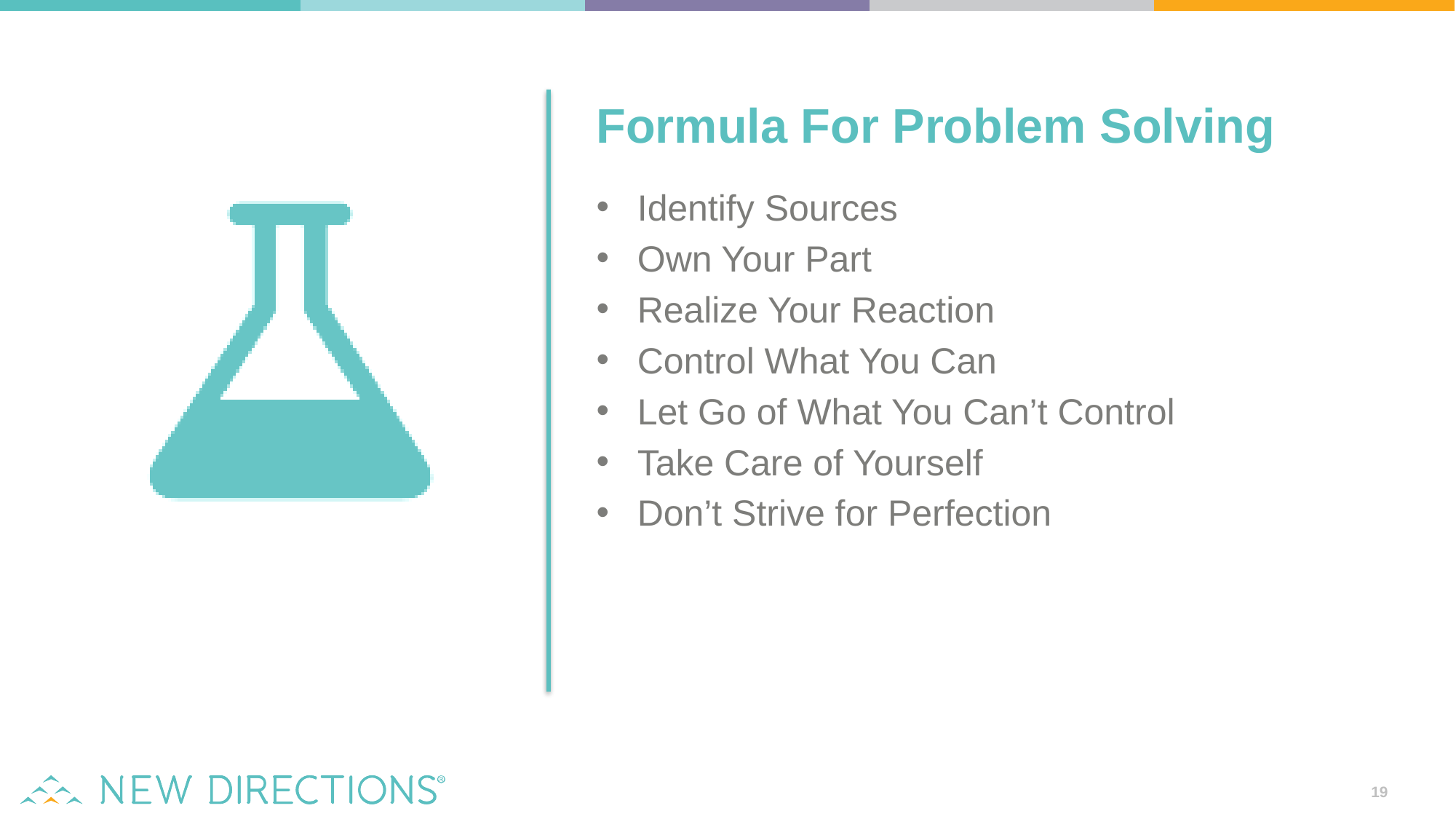

Formula For Problem Solving
Identify Sources
Own Your Part
Realize Your Reaction
Control What You Can
Let Go of What You Can’t Control
Take Care of Yourself
Don’t Strive for Perfection